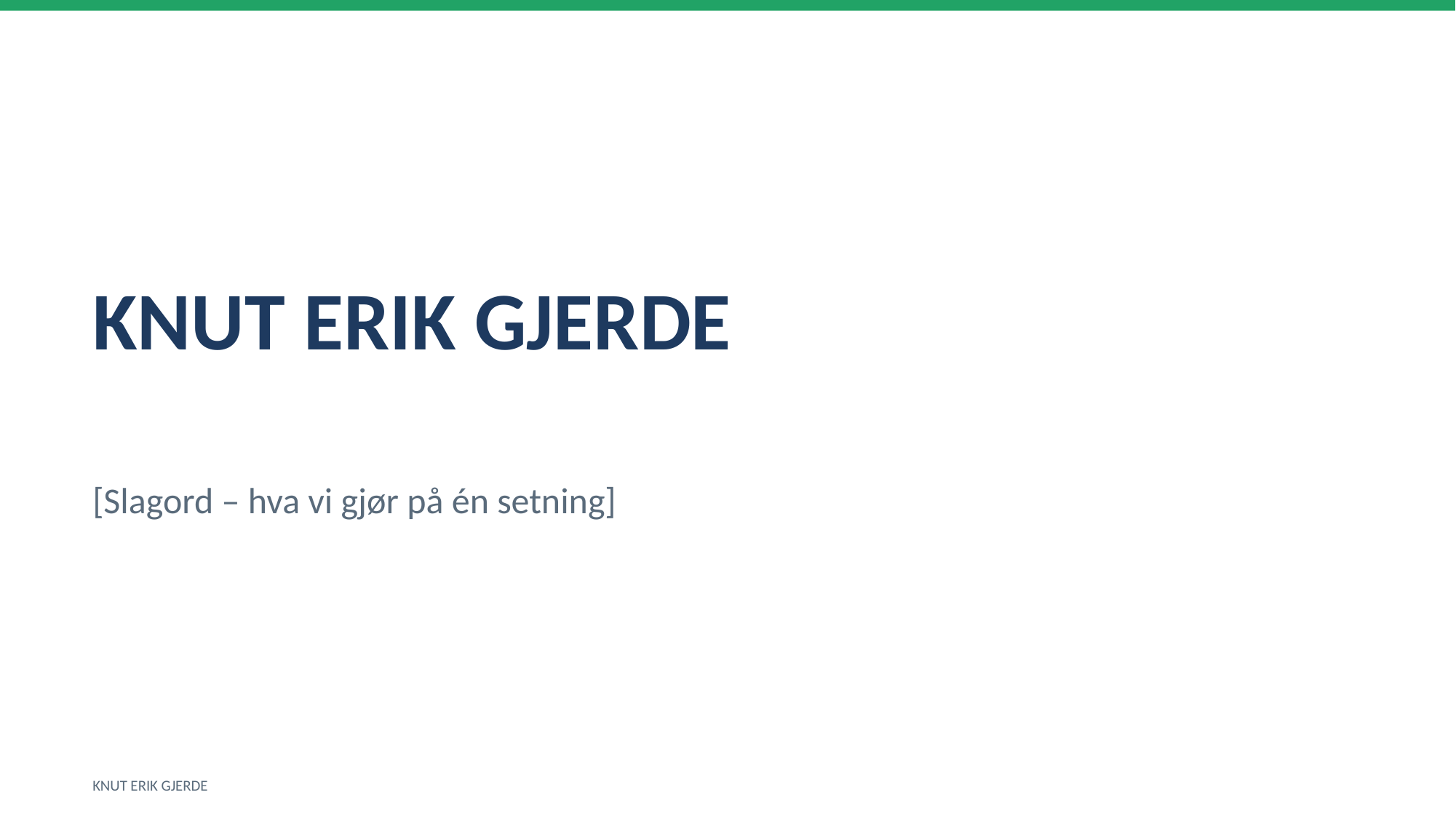

KNUT ERIK GJERDE
[Slagord – hva vi gjør på én setning]
KNUT ERIK GJERDE